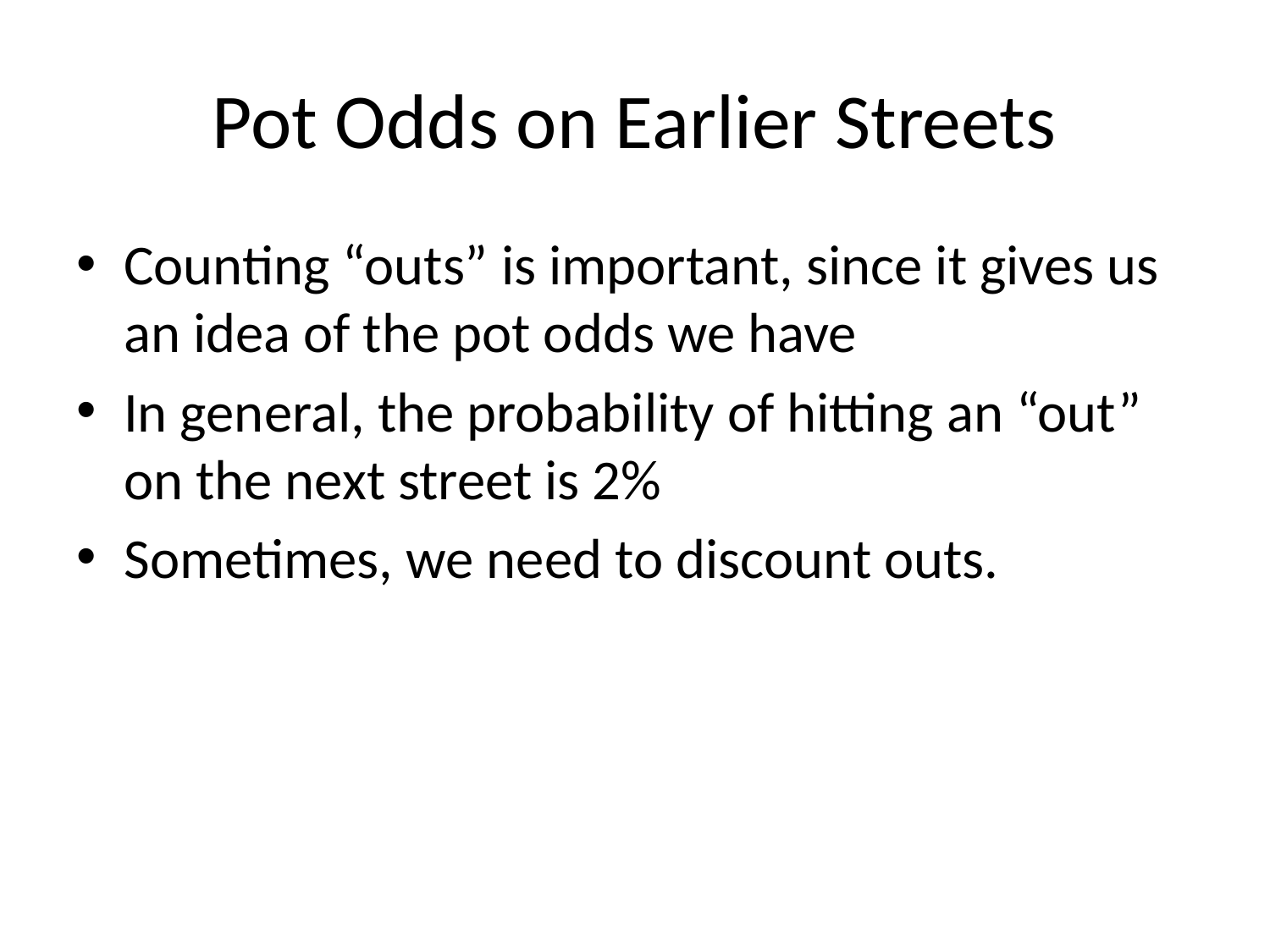

# Pot Odds on Earlier Streets
Counting “outs” is important, since it gives us an idea of the pot odds we have
In general, the probability of hitting an “out” on the next street is 2%
Sometimes, we need to discount outs.